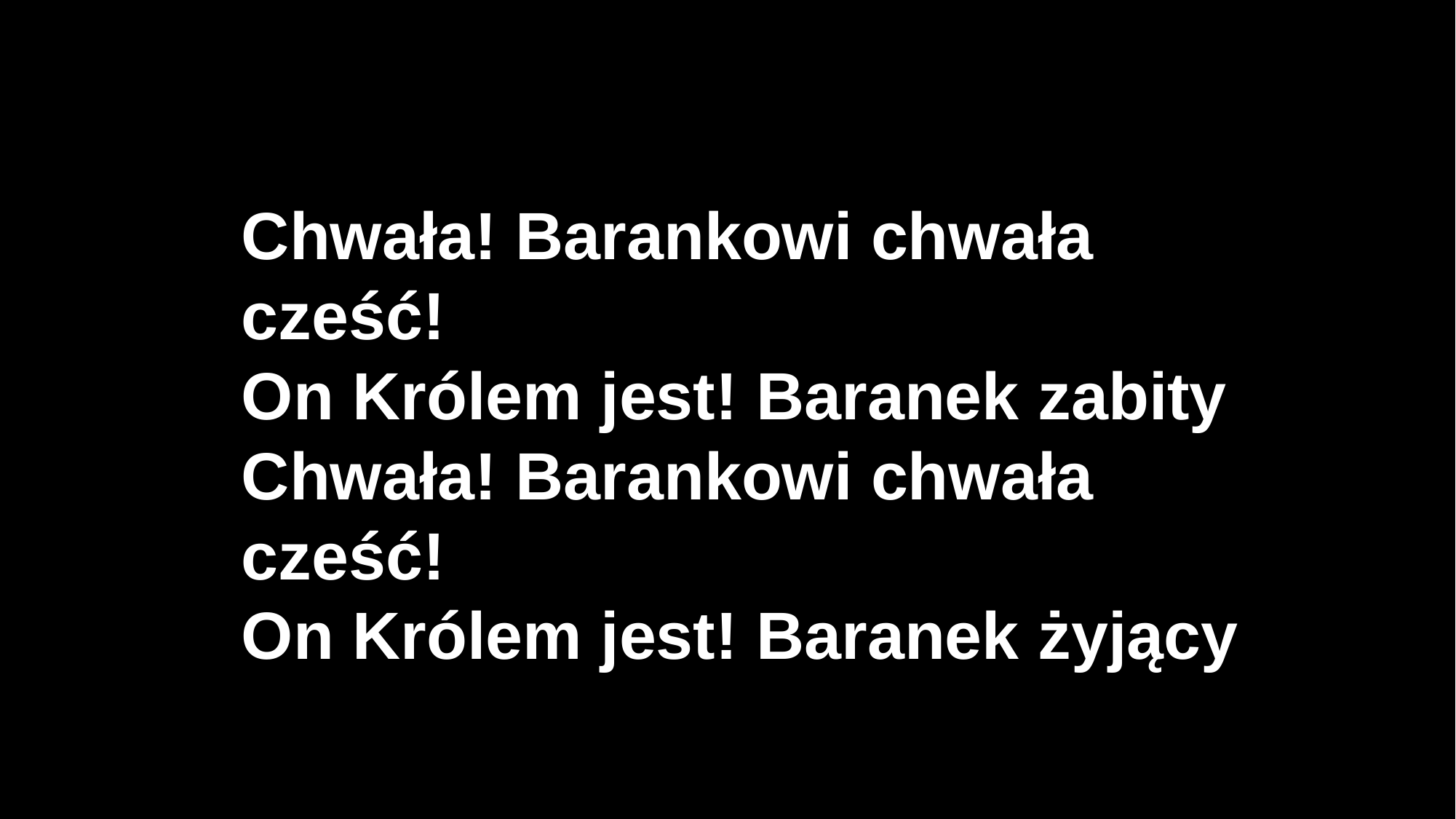

Chwała! Barankowi chwała cześć!
On Królem jest! Baranek zabity
Chwała! Barankowi chwała cześć!
On Królem jest! Baranek żyjący